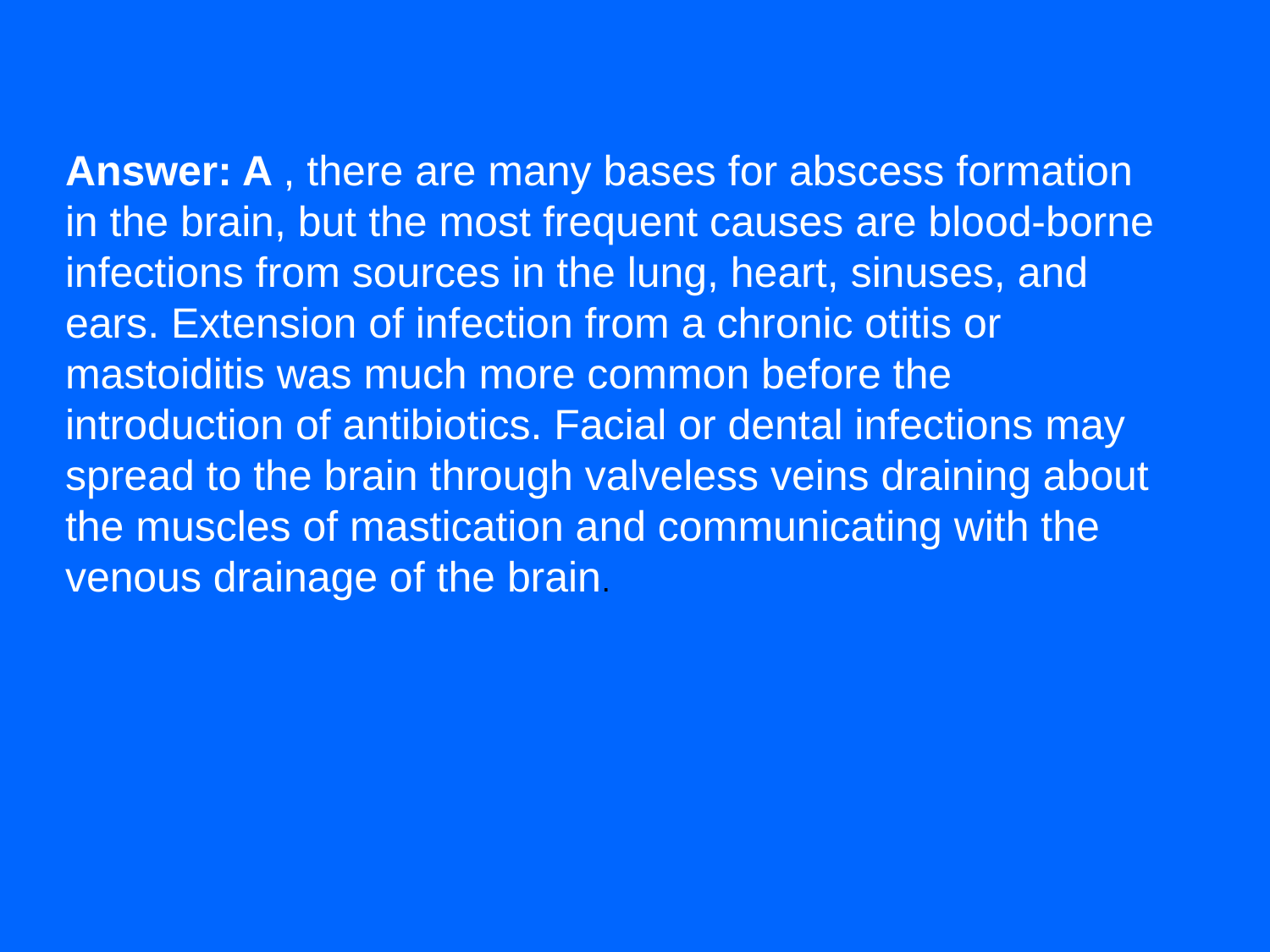

Answer: A , there are many bases for abscess formation in the brain, but the most frequent causes are blood-borne infections from sources in the lung, heart, sinuses, and ears. Extension of infection from a chronic otitis or mastoiditis was much more common before the introduction of antibiotics. Facial or dental infections may spread to the brain through valveless veins draining about the muscles of mastication and communicating with the venous drainage of the brain.